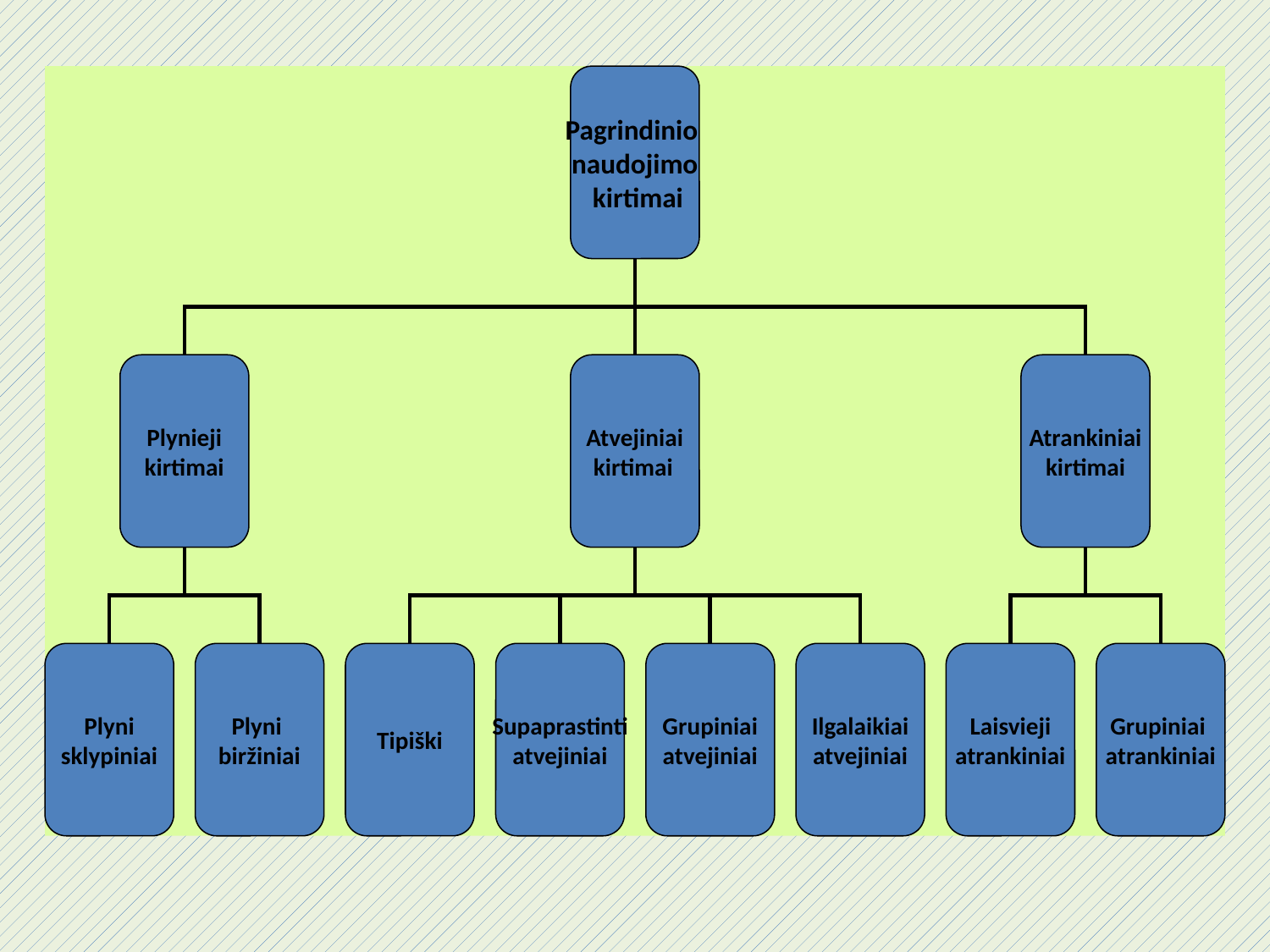

Pagrindinio
naudojimo
 kirtimai
Plynieji
kirtimai
Atvejiniai
kirtimai
Atrankiniai
kirtimai
Plyni
sklypiniai
Plyni
biržiniai
Tipiški
Supaprastinti
atvejiniai
Grupiniai
atvejiniai
Ilgalaikiai
atvejiniai
Laisvieji
atrankiniai
Grupiniai
atrankiniai